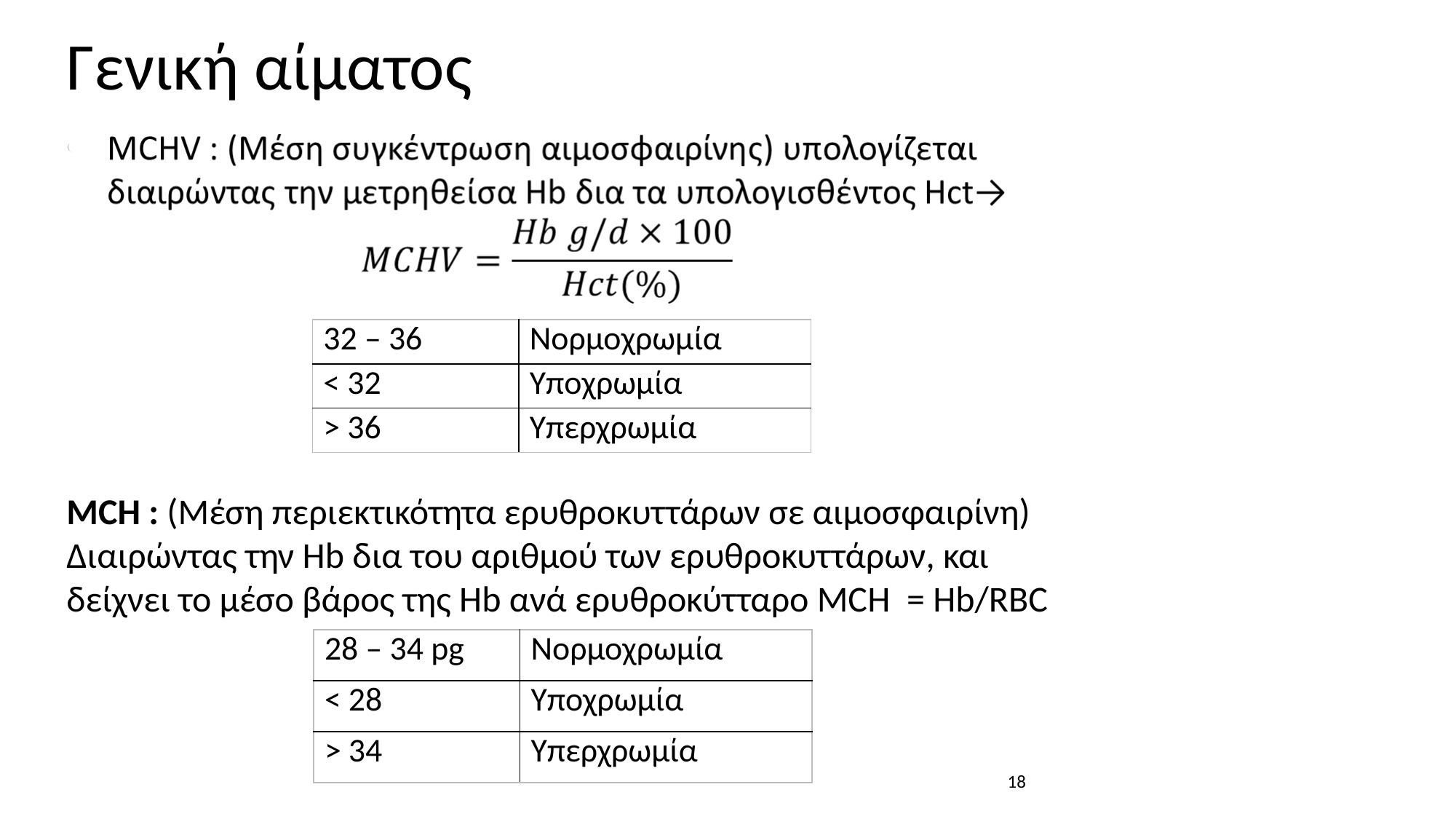

Γενική αίματος

| 32 – 36 | Νορμοχρωμία |
| --- | --- |
| < 32 | Υποχρωμία |
| > 36 | Υπερχρωμία |
MCH : (Μέση περιεκτικότητα ερυθροκυττάρων σε αιμοσφαιρίνη)  Διαιρώντας την Hb δια του αριθμού των ερυθροκυττάρων, και δείχνει το μέσο βάρος της Hb ανά ερυθροκύτταρο MCH  = Hb/RBC
| 28 – 34 pg | Νορμοχρωμία |
| --- | --- |
| < 28 | Υποχρωμία |
| > 34 | Υπερχρωμία |
18